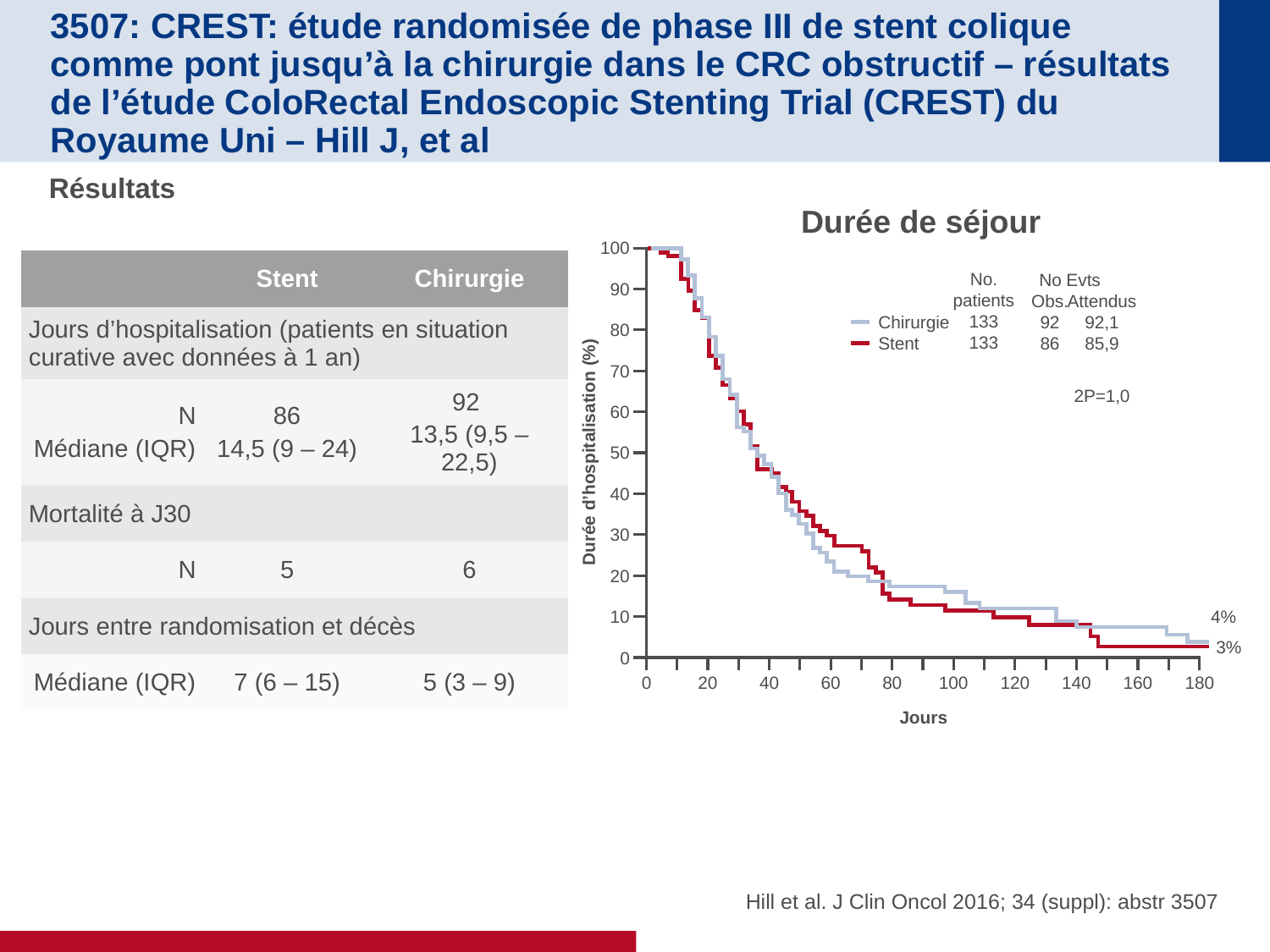

# 3507: CREST: étude randomisée de phase III de stent colique comme pont jusqu’à la chirurgie dans le CRC obstructif – résultats de l’étude ColoRectal Endoscopic Stenting Trial (CREST) du Royaume Uni – Hill J, et al
Résultats

Durée de séjour
100

|  | Stent | Chirurgie |
| --- | --- | --- |
| Jours d’hospitalisation (patients en situation curative avec données à 1 an) |  |  |
| N Médiane (IQR) | 86 14,5 (9 – 24) | 92 13,5 (9,5 – 22,5) |
| Mortalité à J30 |  |  |
| N | 5 | 6 |
| Jours entre randomisation et décès |  |  |
| Médiane (IQR) | 7 (6 – 15) | 5 (3 – 9) |
No.
patients
133
133
No Evts

Chirurgie
Stent

Obs.
92
86

Attendus
92,1
85,9
90
80
70
2P=1,0
60
Durée d’hospitalisation (%)
50
40
30
20
10
4%
3%
0
0
20
40
60
80
100
120
140
160
180
Jours
 Hill et al. J Clin Oncol 2016; 34 (suppl): abstr 3507